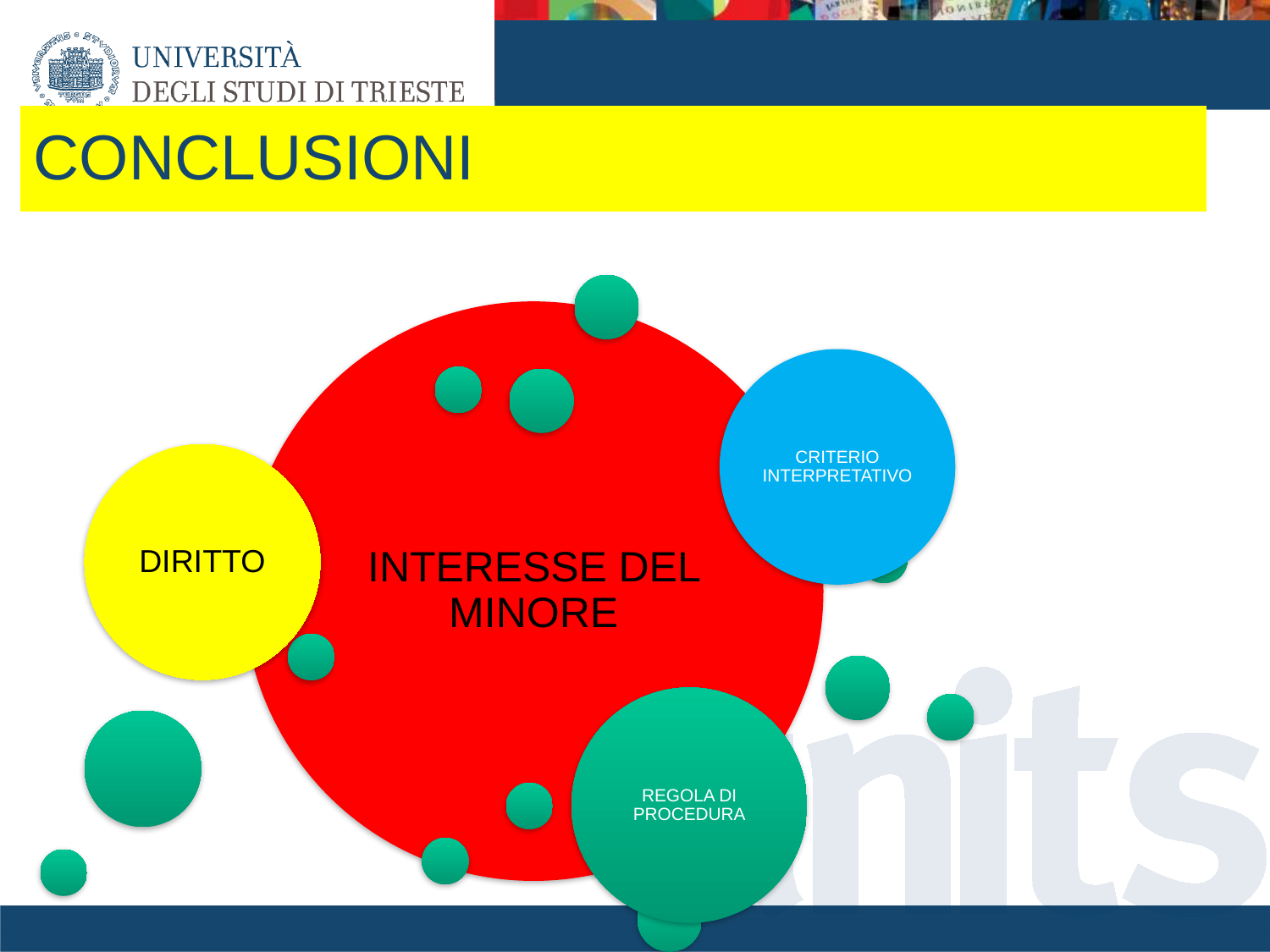

# CONCLUSIONI
INTERESSE DEL MINORE
DIRITTO
CRITERIO INTERPRETATIVO
REGOLA DI PROCEDURA